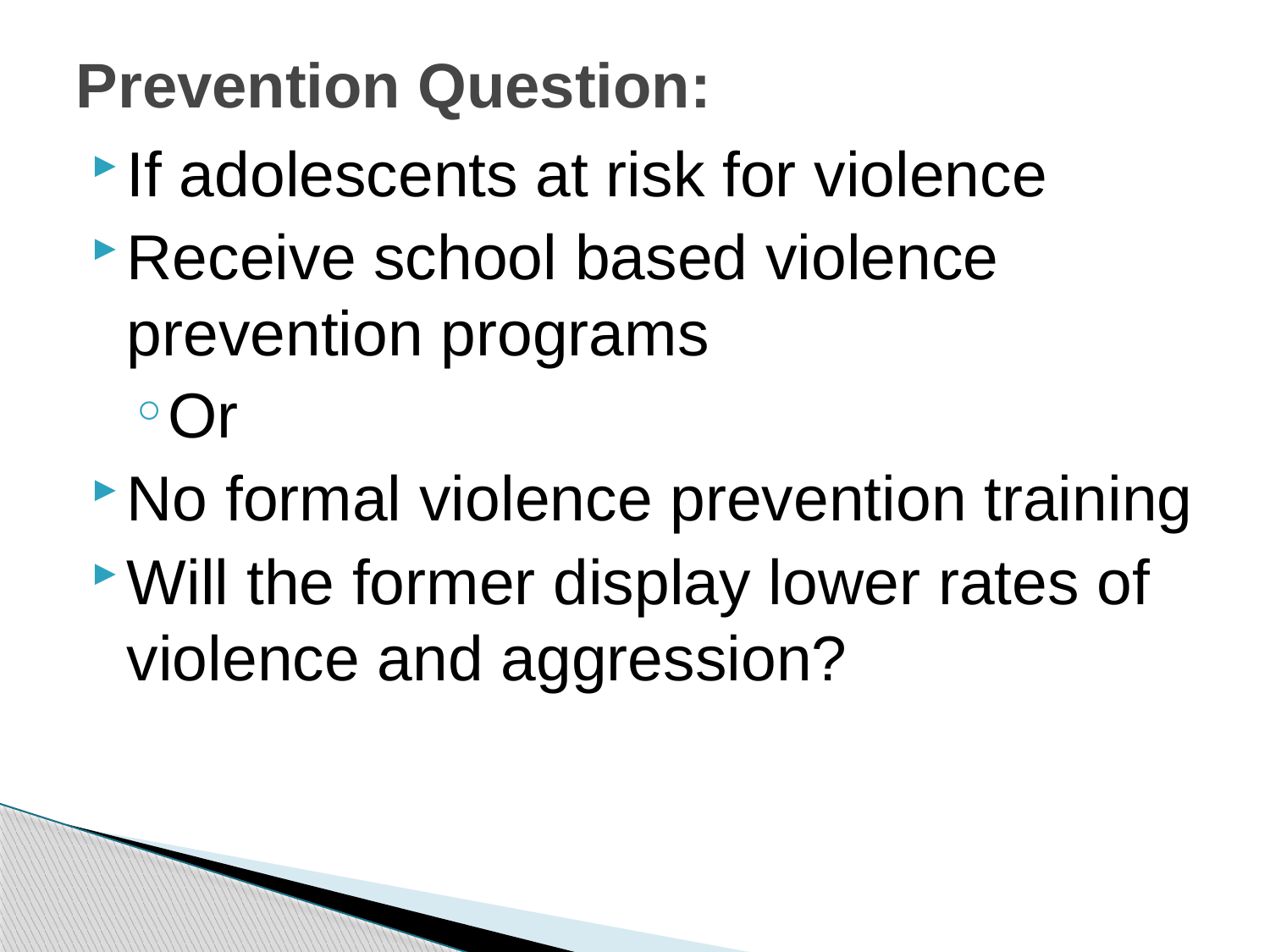

# Prevention Question:
If adolescents at risk for violence
Receive school based violence prevention programs
Or
No formal violence prevention training
Will the former display lower rates of violence and aggression?